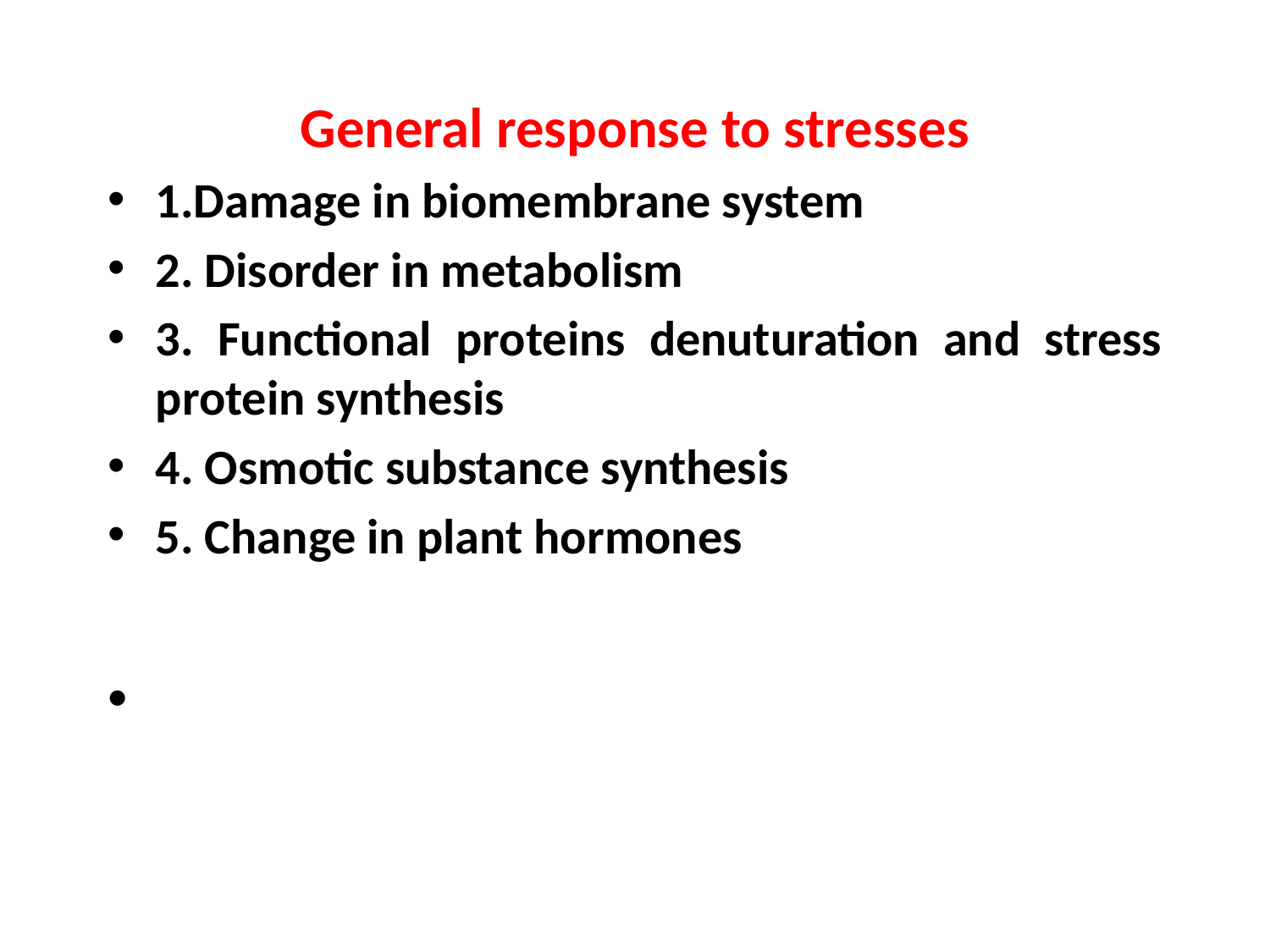

General response to stresses
1.Damage in biomembrane system
2. Disorder in metabolism
3. Functional proteins denuturation and stress protein synthesis
4. Osmotic substance synthesis
5. Change in plant hormones